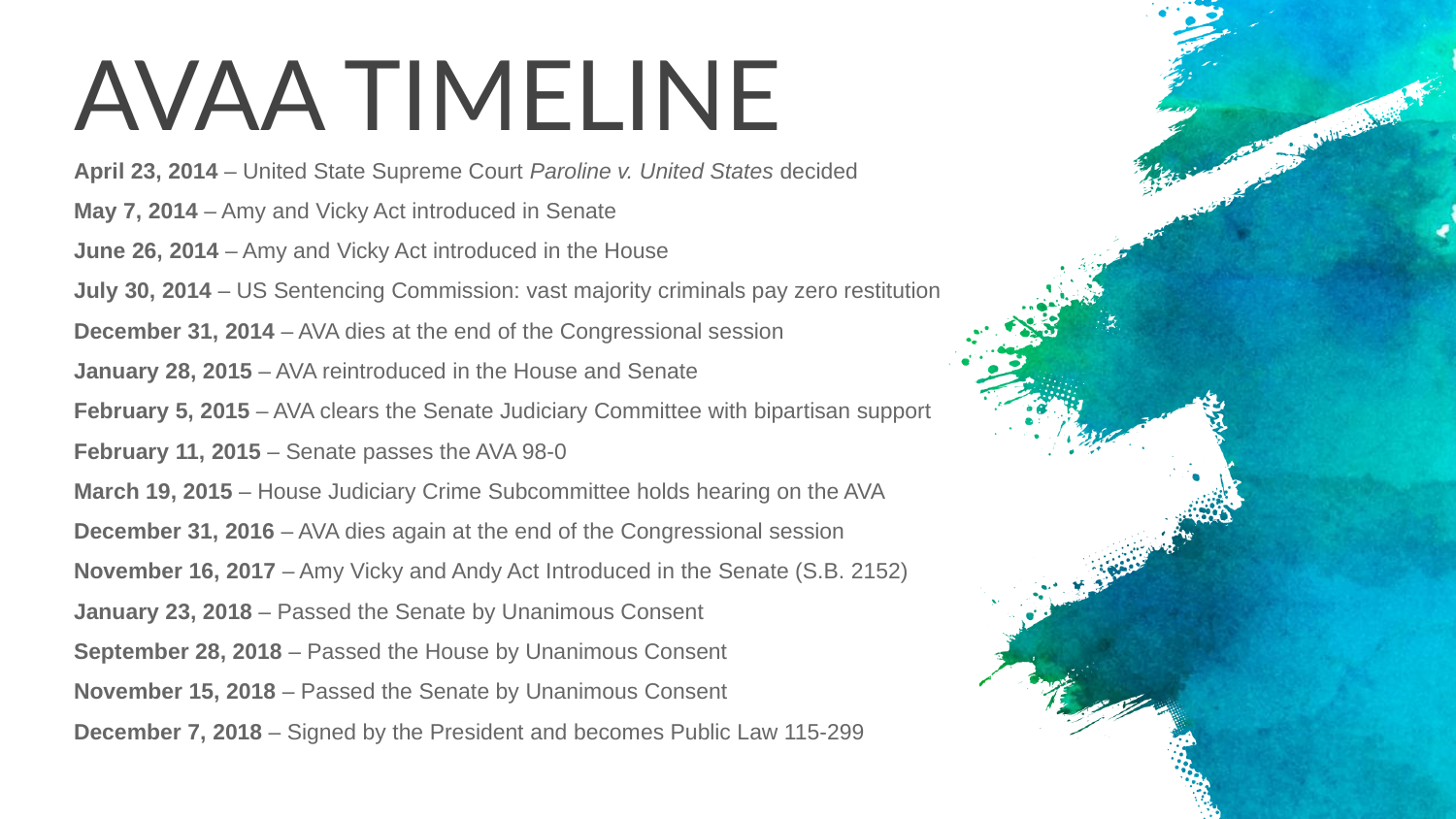

# AVAA TIMELINE
April 23, 2014 – United State Supreme Court Paroline v. United States decided​
May 7, 2014 – Amy and Vicky Act introduced in Senate​
June 26, 2014 – Amy and Vicky Act introduced in the House​
July 30, 2014 – US Sentencing Commission: vast majority criminals pay zero restitution​
December 31, 2014 – AVA dies at the end of the Congressional session​
January 28, 2015 – AVA reintroduced in the House and Senate​
February 5, 2015 – AVA clears the Senate Judiciary Committee with bipartisan support​
February 11, 2015 – Senate passes the AVA 98-0​
March 19, 2015 – House Judiciary Crime Subcommittee holds hearing on the AVA​
December 31, 2016 – AVA dies again at the end of the Congressional session​
November 16, 2017 – Amy Vicky and Andy Act Introduced in the Senate (S.B. 2152)​
January 23, 2018 – Passed the Senate by Unanimous Consent​
September 28, 2018 – Passed the House by Unanimous Consent​
November 15, 2018 – Passed the Senate by Unanimous Consent​
December 7, 2018 – Signed by the President and becomes Public Law 115-299